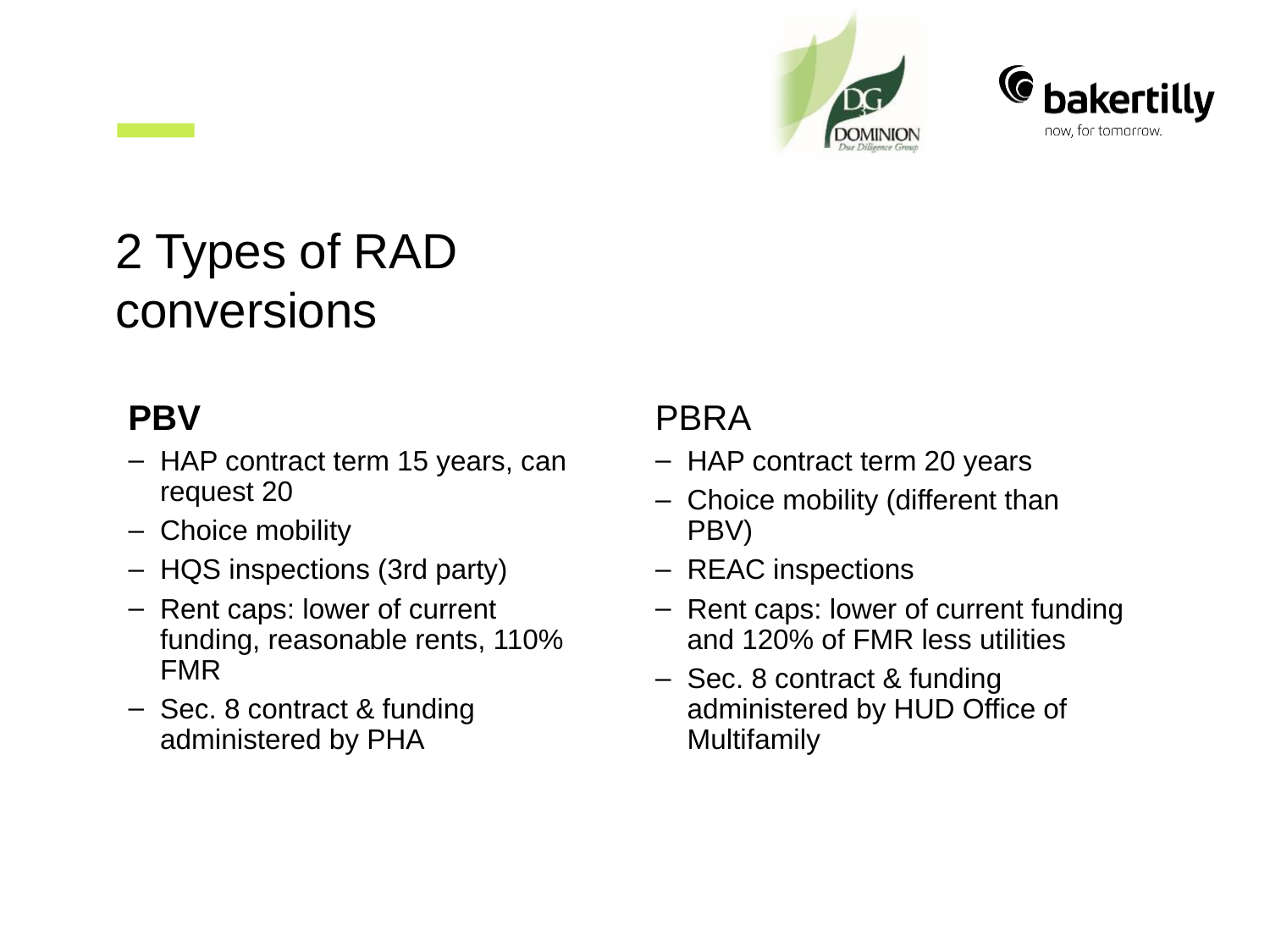

# 2 Types of RAD conversions
PBV
HAP contract term 15 years, can request 20
Choice mobility
HQS inspections (3rd party)
Rent caps: lower of current funding, reasonable rents, 110% FMR
Sec. 8 contract & funding administered by PHA
PBRA
HAP contract term 20 years
Choice mobility (different than PBV)
REAC inspections
Rent caps: lower of current funding and 120% of FMR less utilities
Sec. 8 contract & funding administered by HUD Office of Multifamily